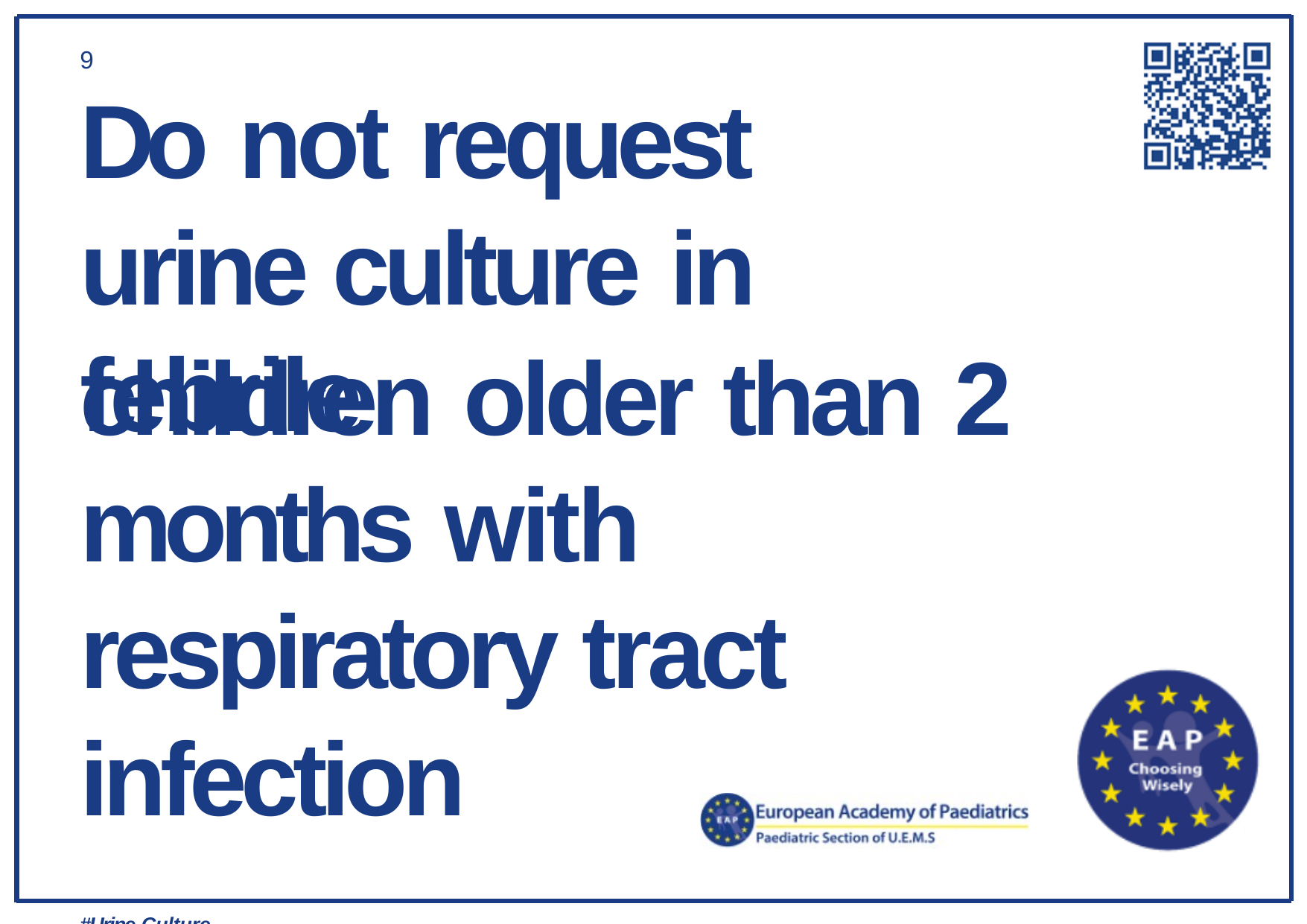

9
Do not request urine culture in febrile
children older than 2 months with respiratory tract infection
#Urine Culture